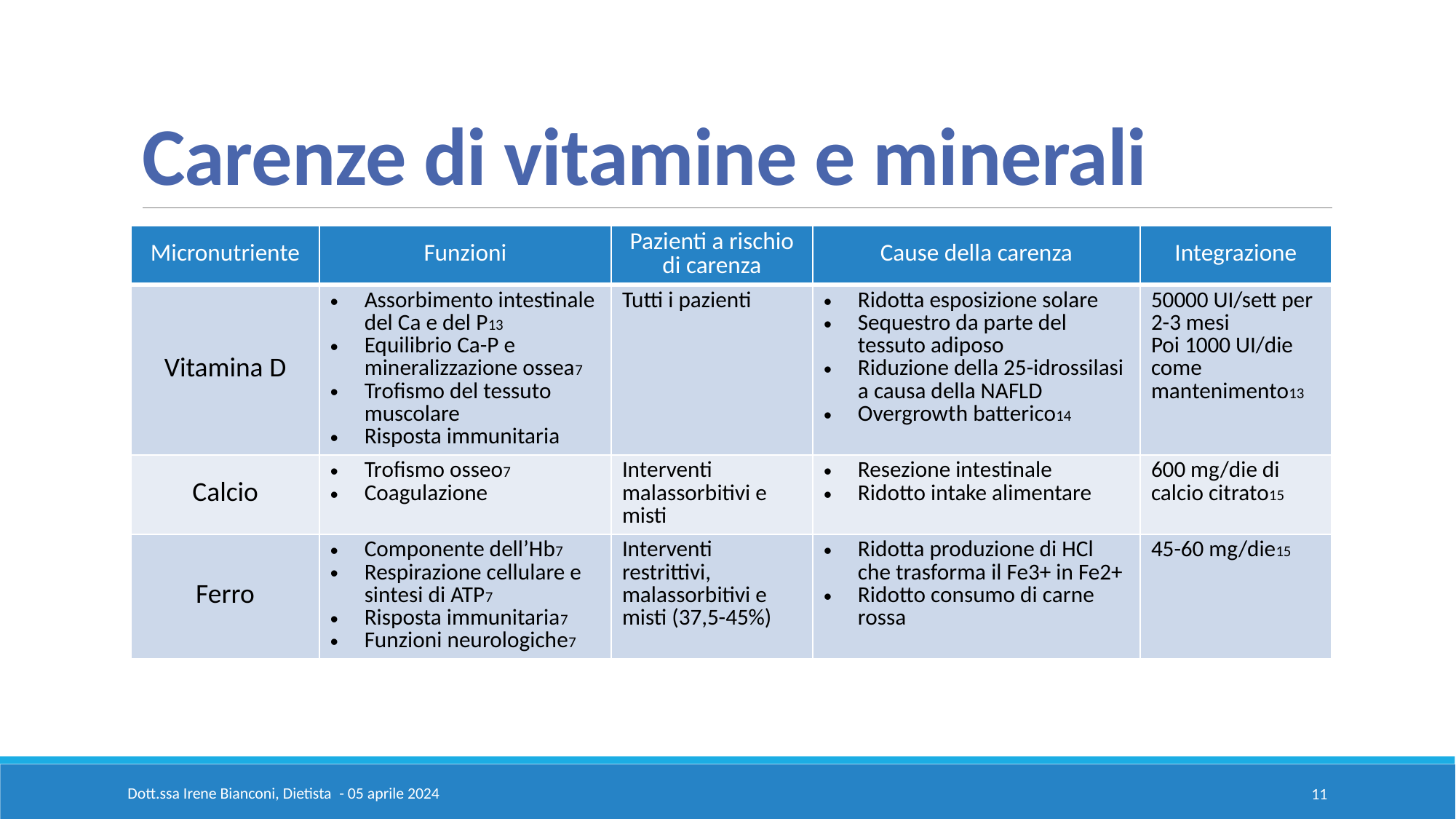

# Carenze di vitamine e minerali
| Micronutriente | Funzioni | Pazienti a rischio di carenza | Cause della carenza | Integrazione |
| --- | --- | --- | --- | --- |
| Vitamina D | Assorbimento intestinale del Ca e del P13 Equilibrio Ca-P e mineralizzazione ossea7 Trofismo del tessuto muscolare Risposta immunitaria | Tutti i pazienti | Ridotta esposizione solare Sequestro da parte del tessuto adiposo Riduzione della 25-idrossilasi a causa della NAFLD Overgrowth batterico14 | 50000 UI/sett per 2-3 mesi Poi 1000 UI/die come mantenimento13 |
| Calcio | Trofismo osseo7 Coagulazione | Interventi malassorbitivi e misti | Resezione intestinale Ridotto intake alimentare | 600 mg/die di calcio citrato15 |
| Ferro | Componente dell’Hb7 Respirazione cellulare e sintesi di ATP7 Risposta immunitaria7 Funzioni neurologiche7 | Interventi restrittivi, malassorbitivi e misti (37,5-45%) | Ridotta produzione di HCl che trasforma il Fe3+ in Fe2+ Ridotto consumo di carne rossa | 45-60 mg/die15 |
11
Dott.ssa Irene Bianconi, Dietista  - 05 aprile 2024